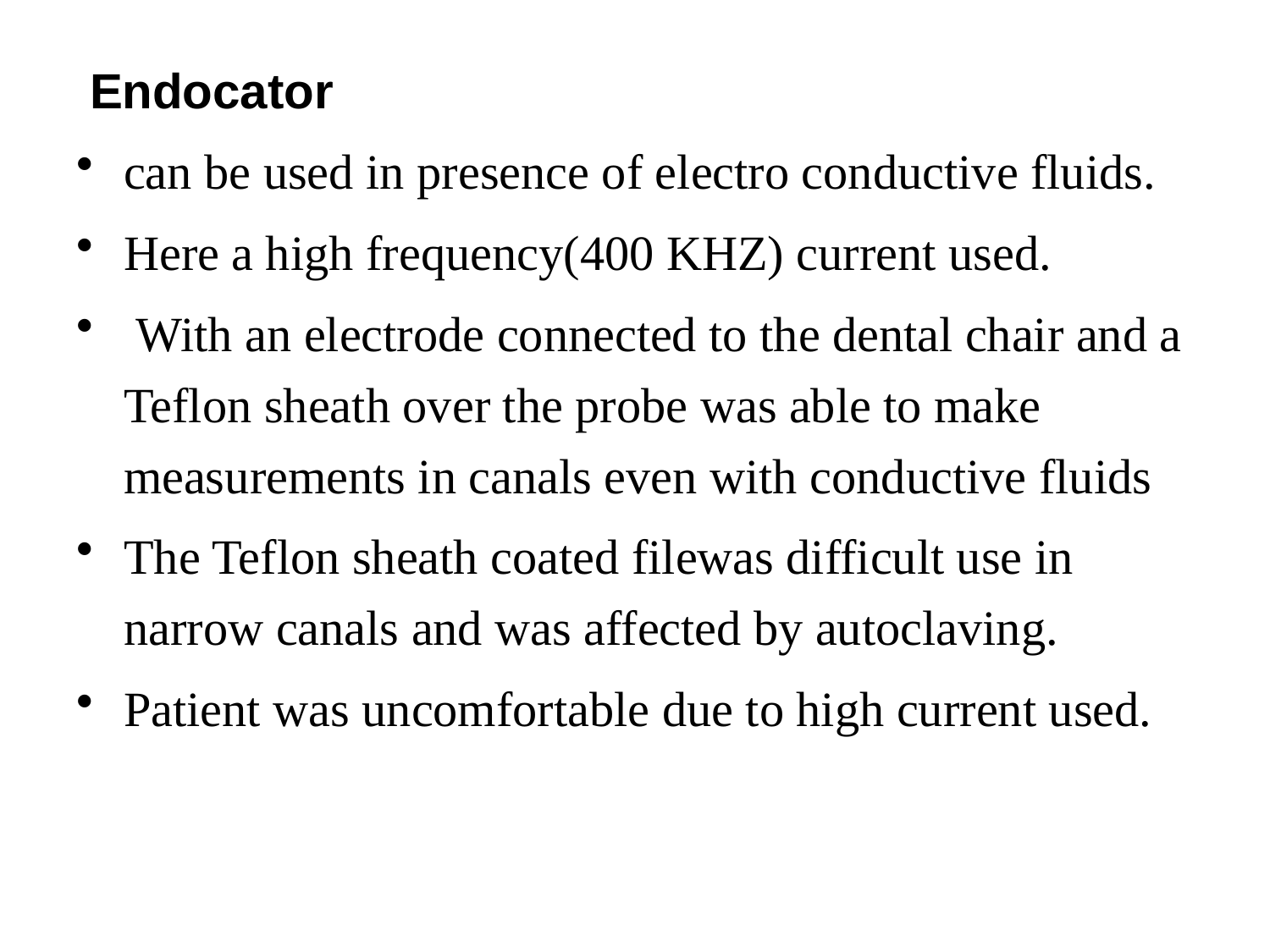

Endocator
can be used in presence of electro conductive fluids.
Here a high frequency(400 KHZ) current used.
 With an electrode connected to the dental chair and a Teflon sheath over the probe was able to make measurements in canals even with conductive fluids
The Teflon sheath coated filewas difficult use in narrow canals and was affected by autoclaving.
Patient was uncomfortable due to high current used.